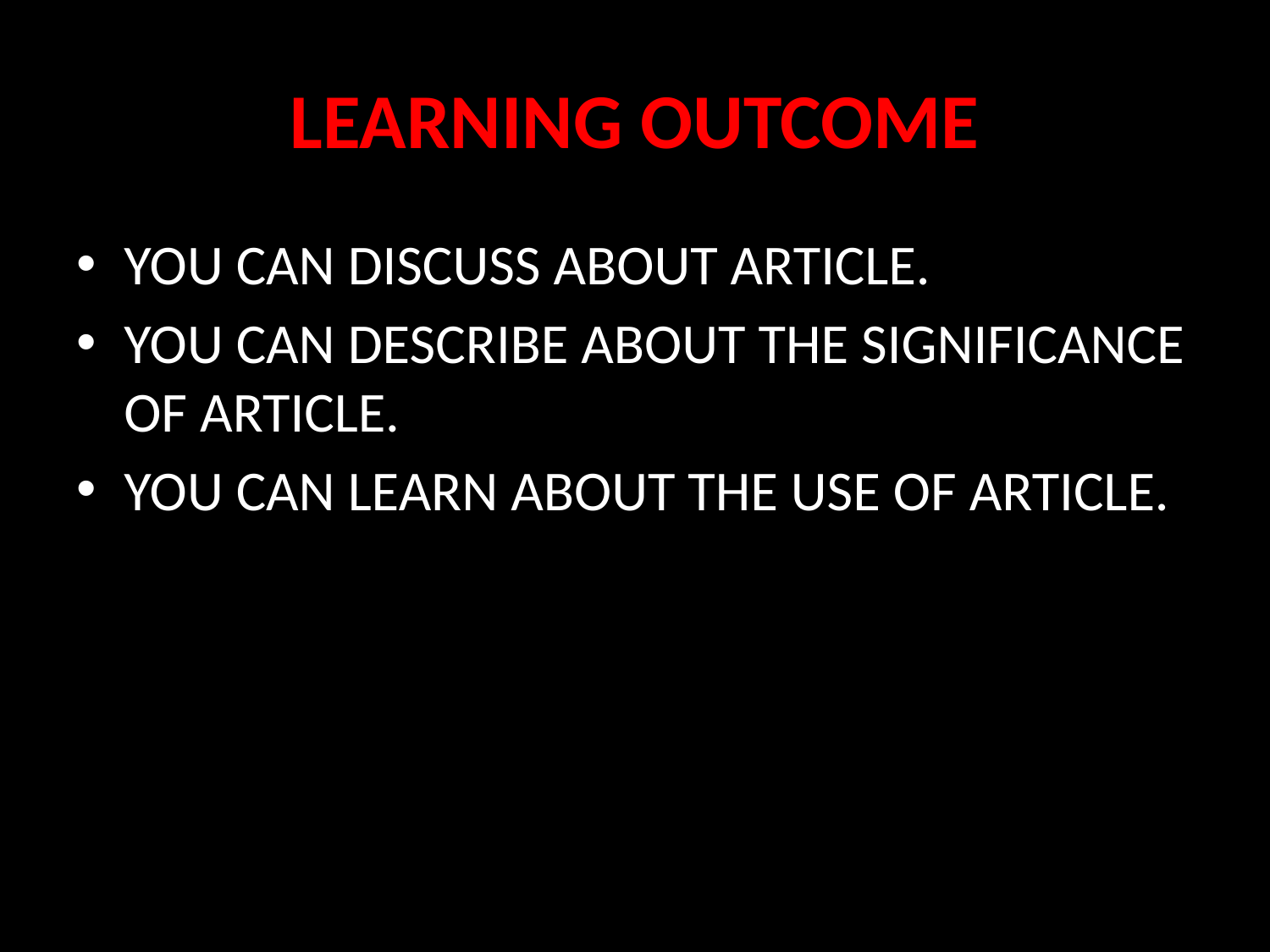

# LEARNING OUTCOME
YOU CAN DISCUSS ABOUT ARTICLE.
YOU CAN DESCRIBE ABOUT THE SIGNIFICANCE OF ARTICLE.
YOU CAN LEARN ABOUT THE USE OF ARTICLE.